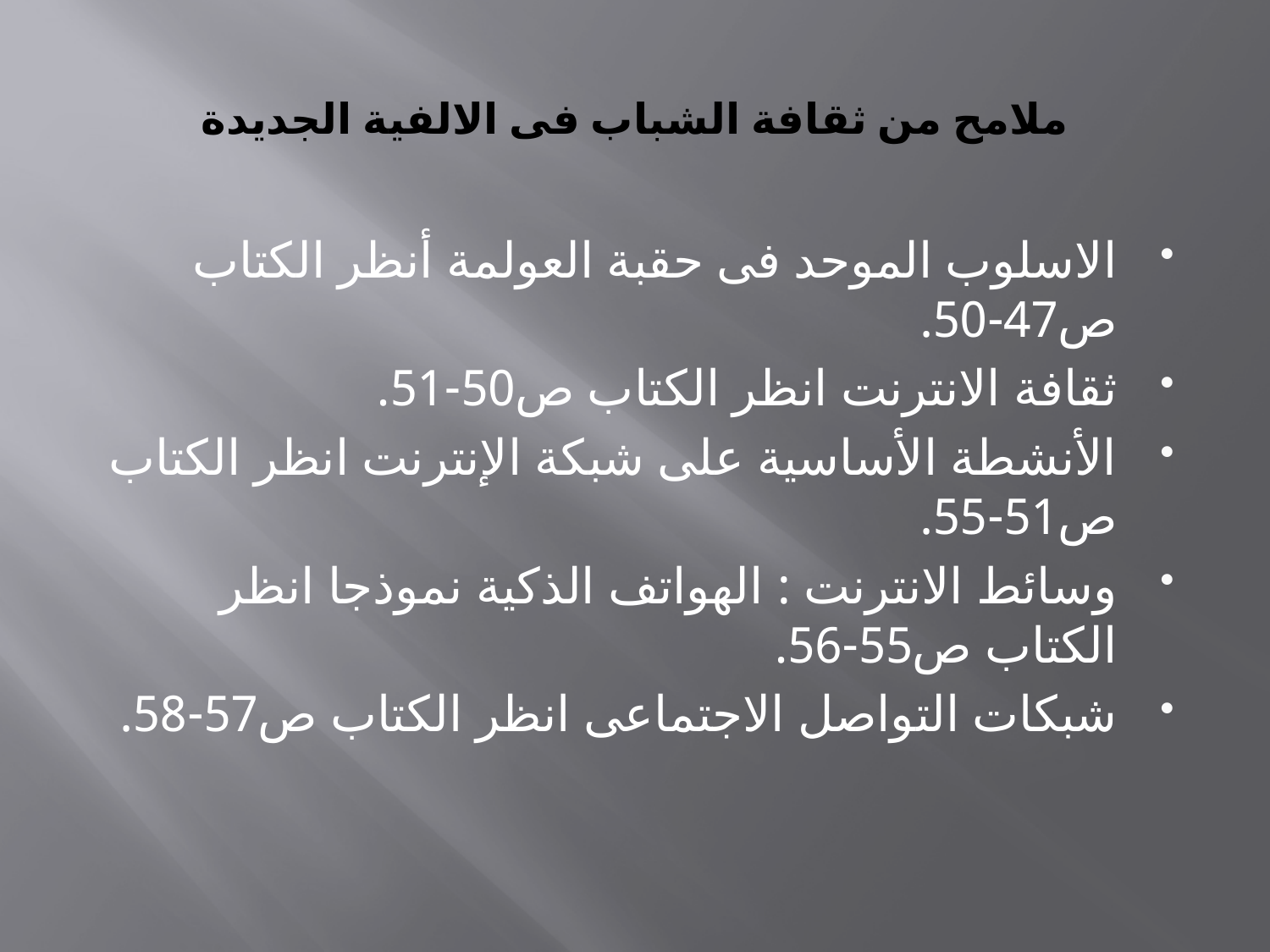

# ملامح من ثقافة الشباب فى الالفية الجديدة
الاسلوب الموحد فى حقبة العولمة أنظر الكتاب ص47-50.
ثقافة الانترنت انظر الكتاب ص50-51.
الأنشطة الأساسية على شبكة الإنترنت انظر الكتاب ص51-55.
وسائط الانترنت : الهواتف الذكية نموذجا انظر الكتاب ص55-56.
شبكات التواصل الاجتماعى انظر الكتاب ص57-58.